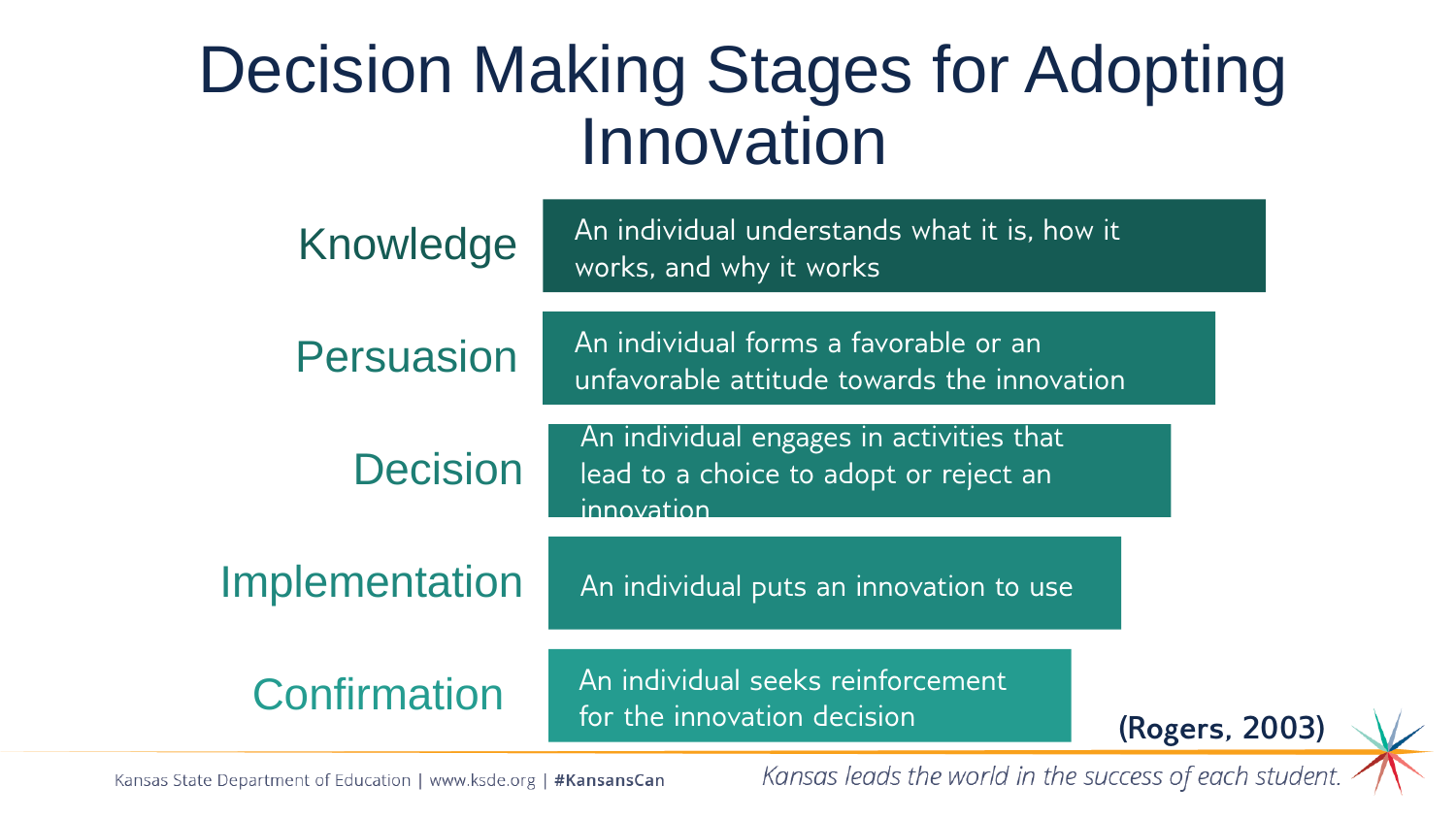

# Decision Making Stages for Adopting Innovation

Knowledge
An individual understands what it is, how it works, and why it works

Persuasion
An individual forms a favorable or an unfavorable attitude towards the innovation

Decision
An individual engages in activities that lead to a choice to adopt or reject an innovation

Implementation
An individual puts an innovation to use

Confirmation
An individual seeks reinforcement for the innovation decision
(Rogers, 2003)